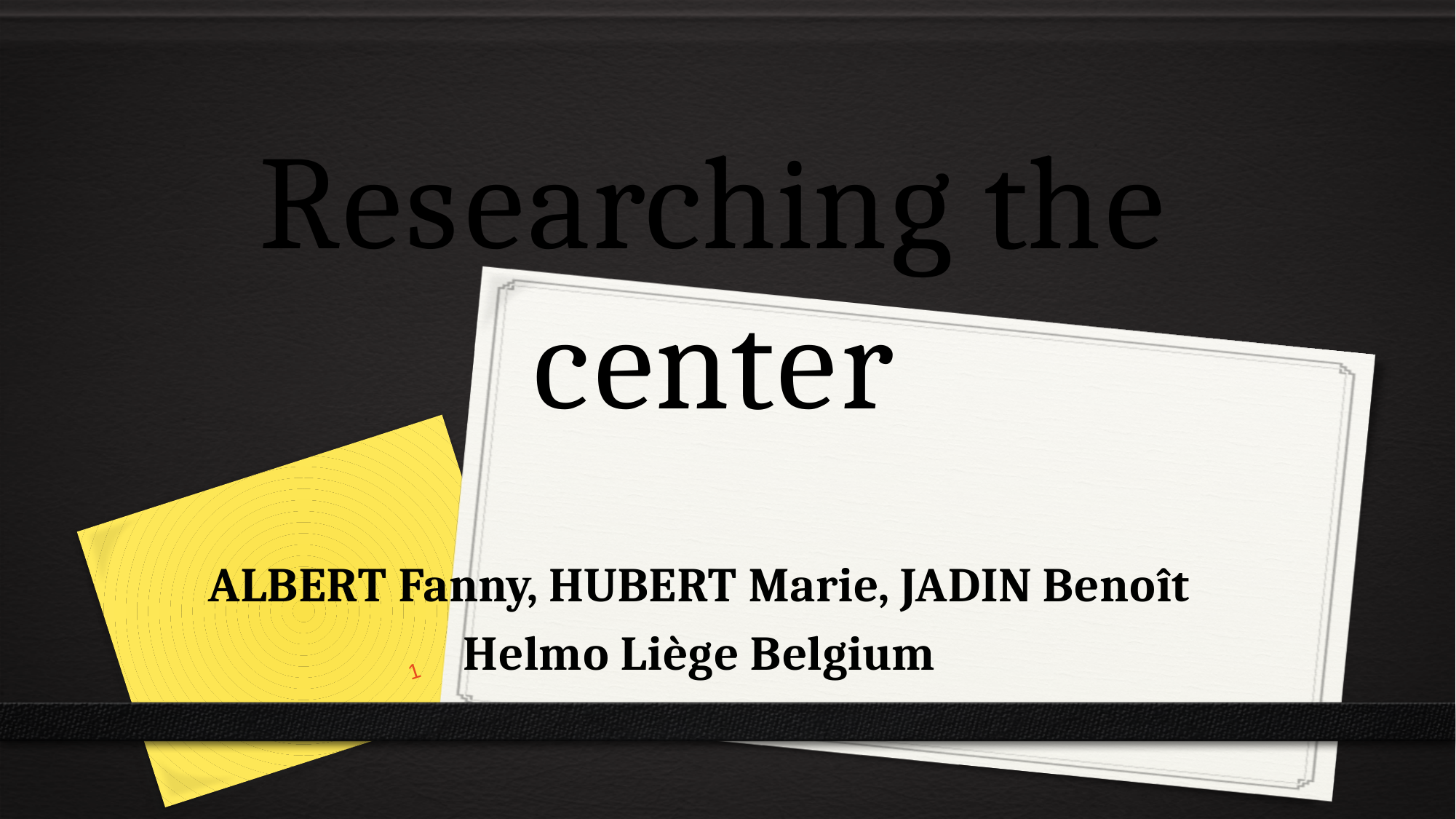

# Researching the center

ALBERT Fanny, HUBERT Marie, JADIN Benoît
Helmo Liège Belgium
1